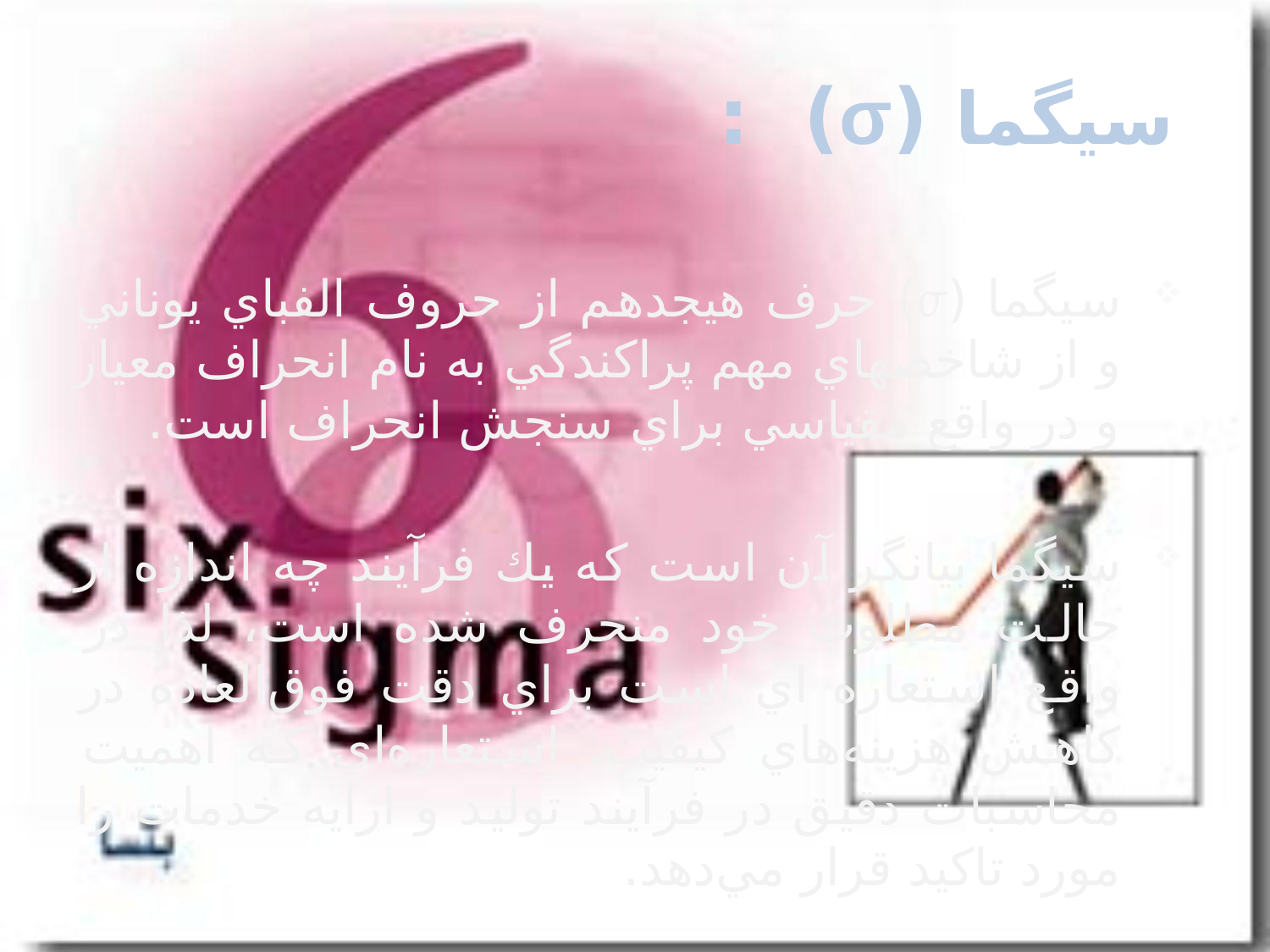

# سیگما (σ)  :

سيگما (σ) حرف هيجدهم از حروف الفباي يوناني و از شاخصهاي مهم پراكندگي به نام انحراف معيار و در واقع مقياسي براي سنجش انحراف است.

سيگما بيانگر آن است كه يك فرآيند چه اندازه از حالت مطلوب خود منحرف شده است، لذا در واقع استعاره اي است براي دقت فوق‌العاده در كاهش هزينه‌هاي كيفيت. استعاره‌اي كه اهميت محاسبات دقيق در فرآيند توليد و ارايه خدمات را مورد تاكيد قرار مي‌دهد.